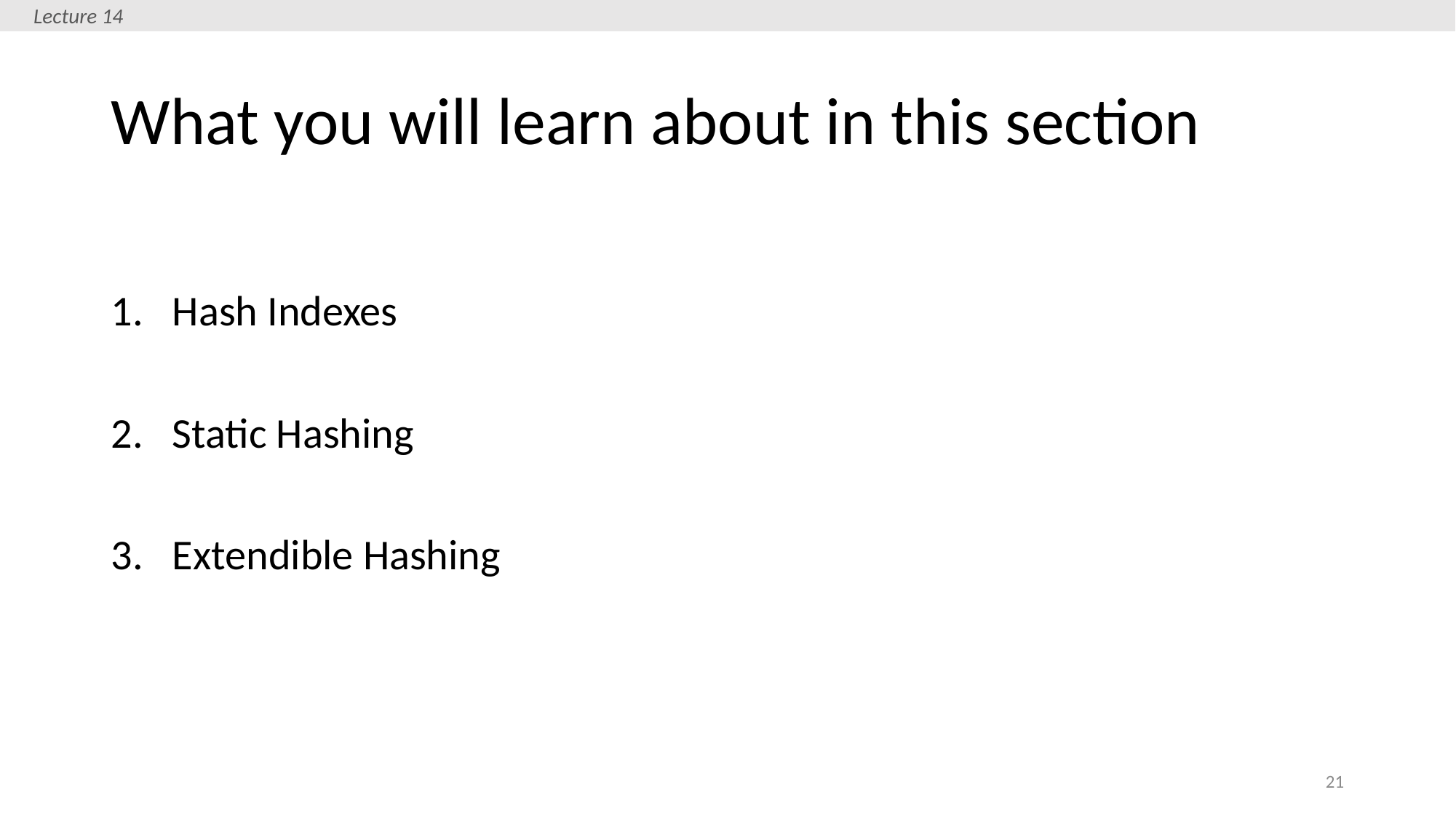

Lecture 14
# What you will learn about in this section

Hash Indexes

Static Hashing

Extendible Hashing

21